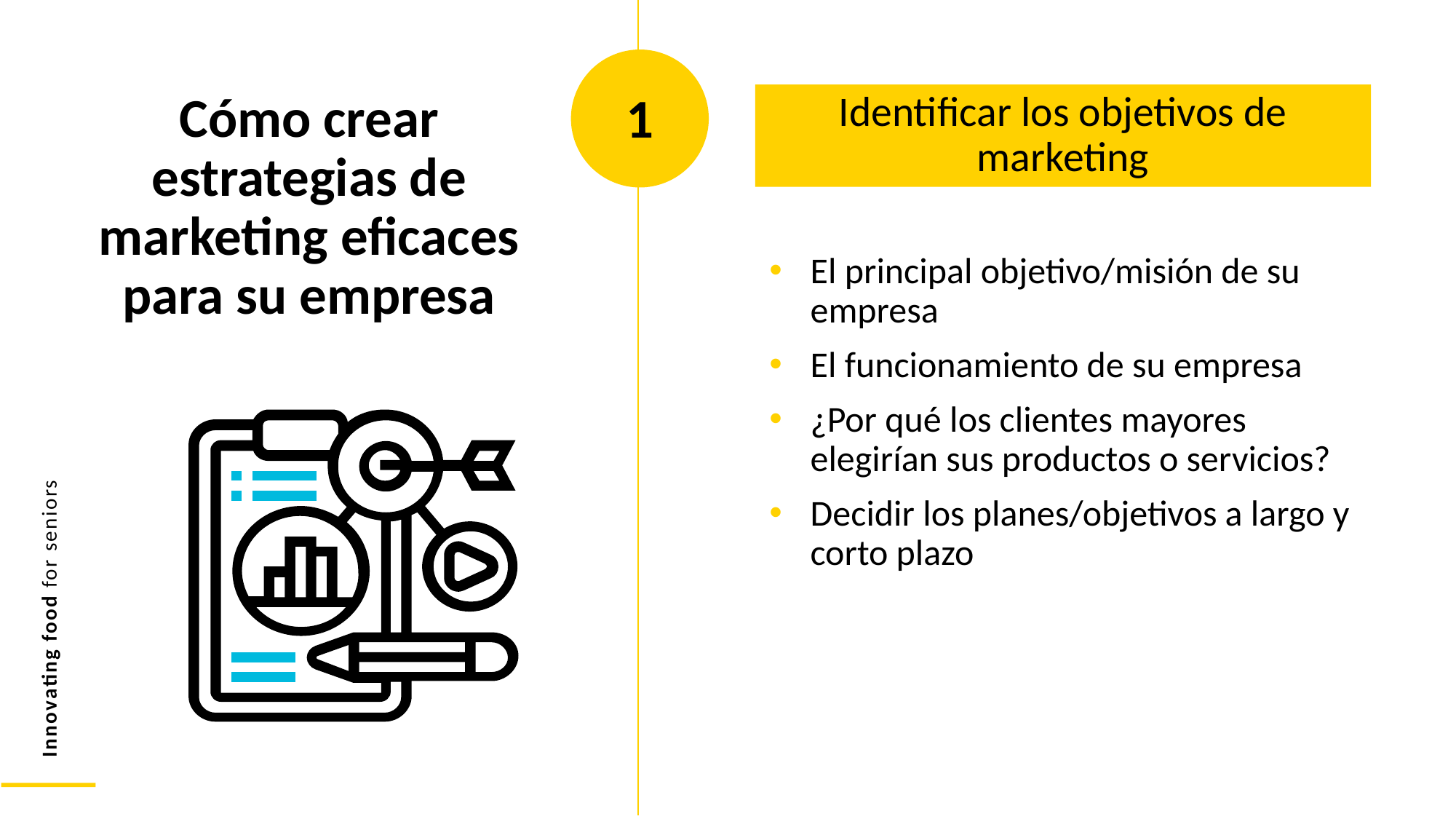

Cómo crear estrategias de marketing eficaces para su empresa
Identificar los objetivos de marketing

1
El principal objetivo/misión de su empresa
El funcionamiento de su empresa
¿Por qué los clientes mayores elegirían sus productos o servicios?
Decidir los planes/objetivos a largo y corto plazo